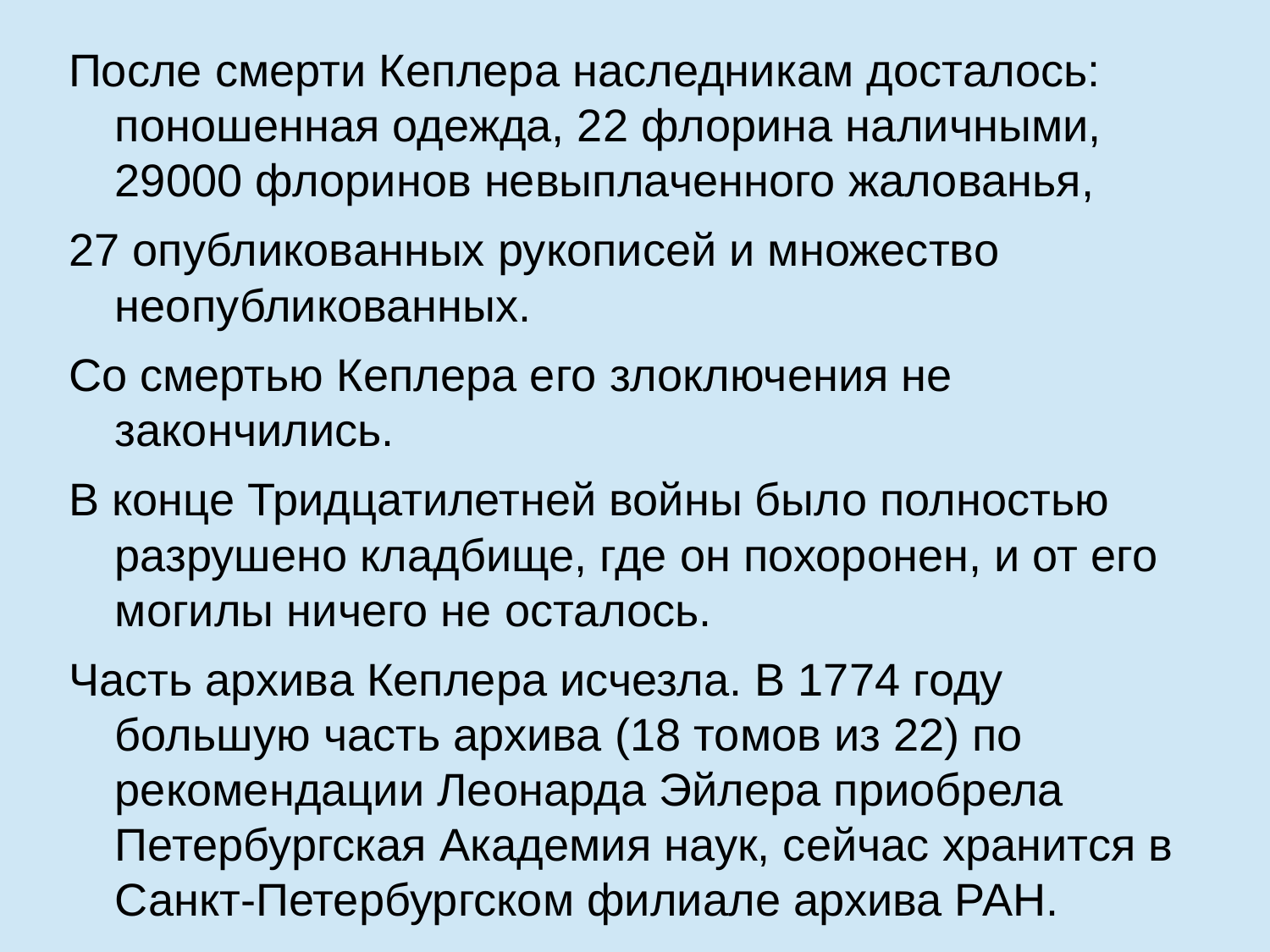

После смерти Кеплера наследникам досталось: поношенная одежда, 22 флорина наличными, 29000 флоринов невыплаченного жалованья,
27 опубликованных рукописей и множество неопубликованных.
Со смертью Кеплера его злоключения не закончились.
В конце Тридцатилетней войны было полностью разрушено кладбище, где он похоронен, и от его могилы ничего не осталось.
Часть архива Кеплера исчезла. В 1774 году большую часть архива (18 томов из 22) по рекомендации Леонарда Эйлера приобрела Петербургская Академия наук, сейчас хранится в Санкт-Петербургском филиале архива РАН.